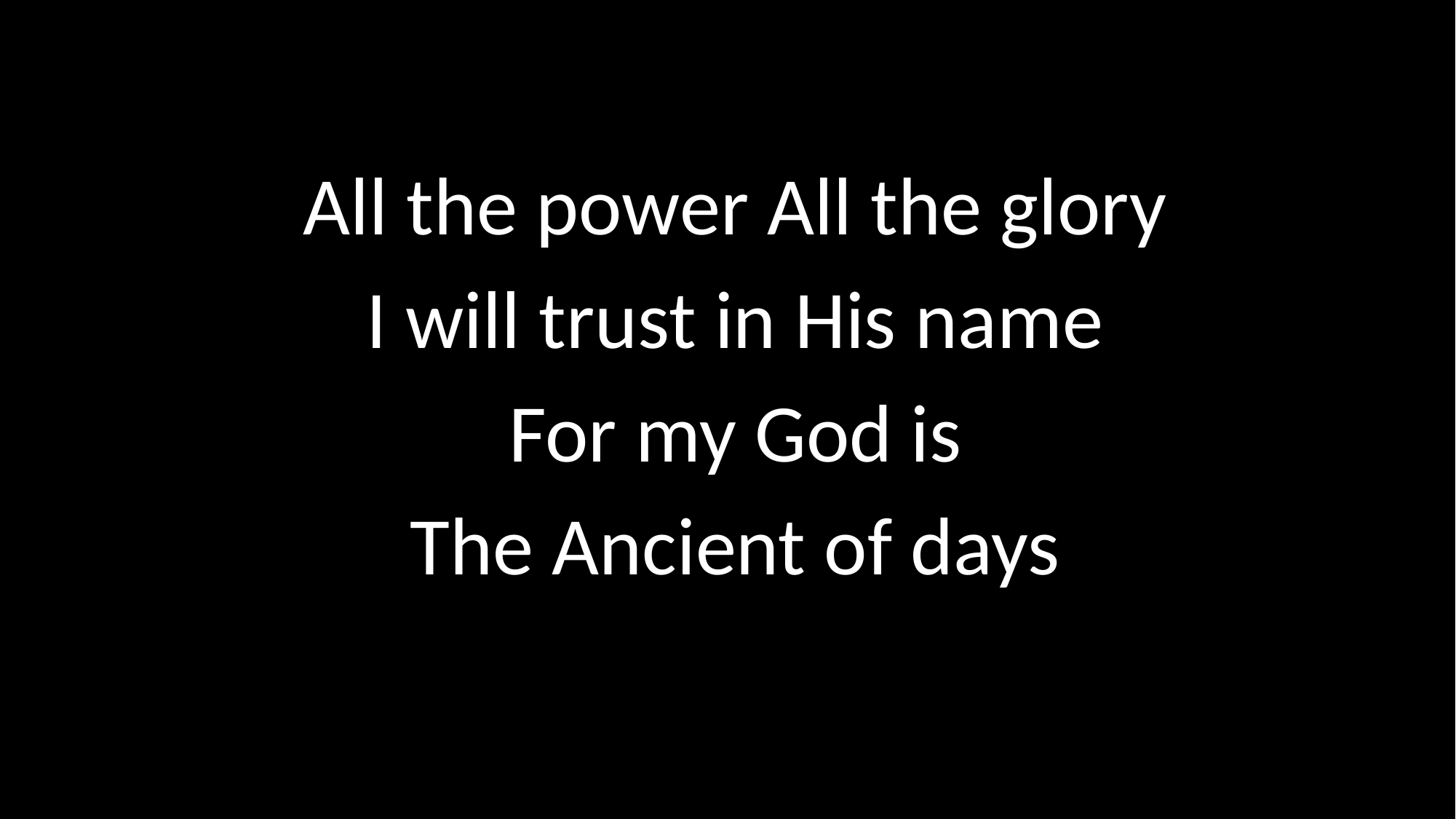

All the power All the glory
I will trust in His name
For my God is
The Ancient of days